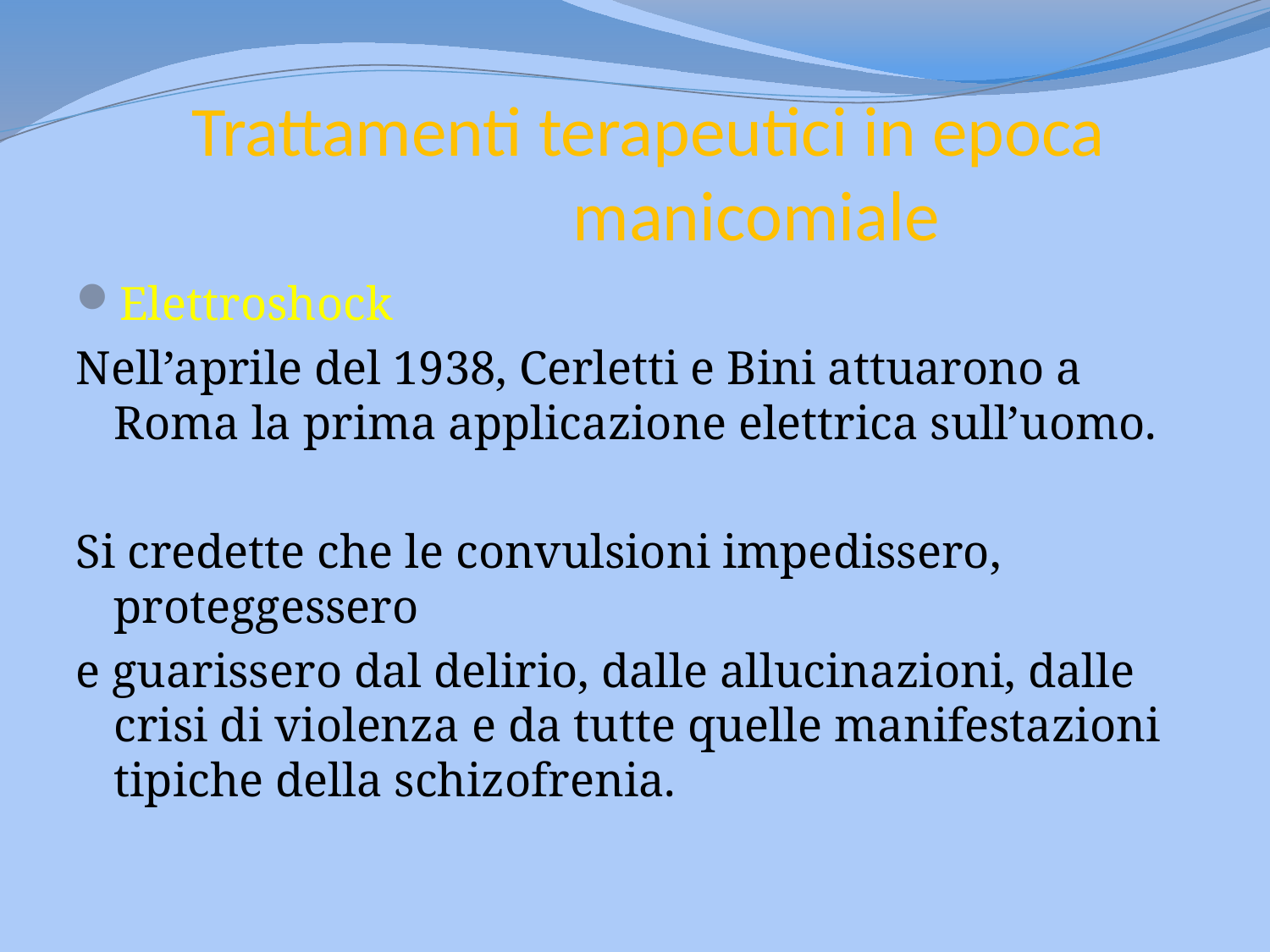

# Trattamenti terapeutici in epoca 				manicomiale
Elettroshock
Nell’aprile del 1938, Cerletti e Bini attuarono a Roma la prima applicazione elettrica sull’uomo.

Si credette che le convulsioni impedissero, proteggessero
e guarissero dal delirio, dalle allucinazioni, dalle crisi di violenza e da tutte quelle manifestazioni tipiche della schizofrenia.